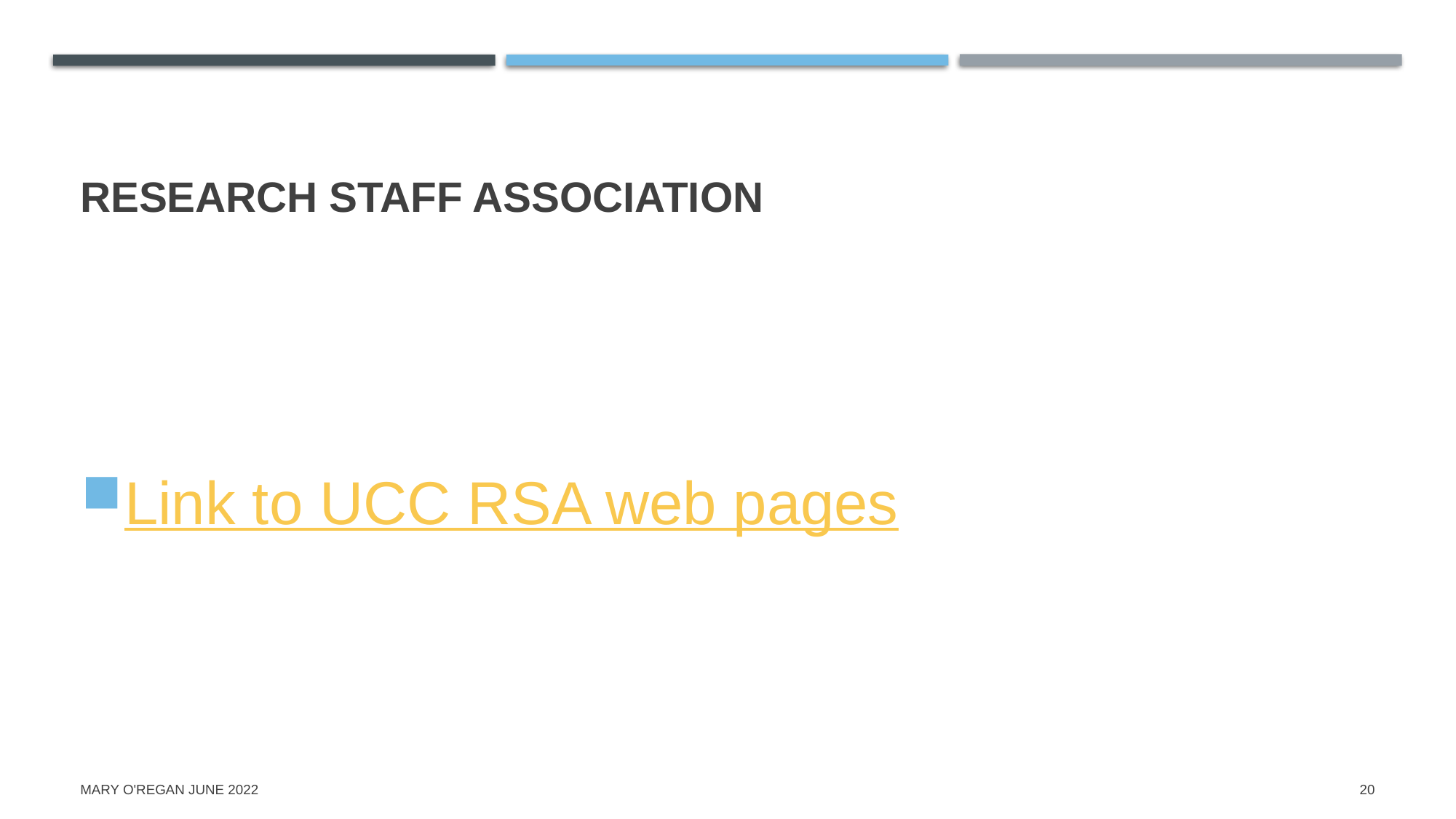

# Research Staff Association
Link to UCC RSA web pages
Mary O'Regan June 2022
20